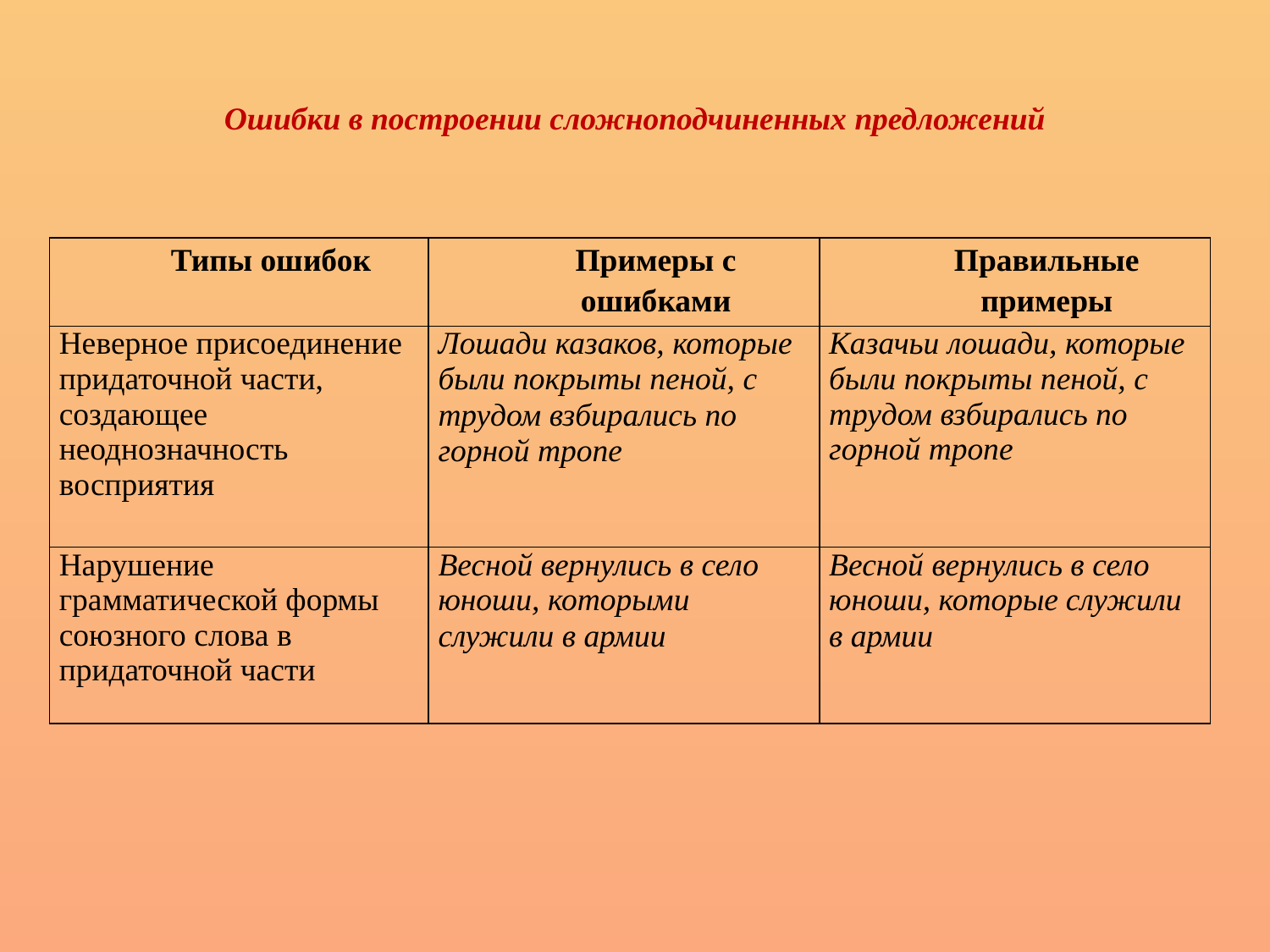

# Ошибки в построении сложноподчиненных предложений
| Типы ошибок | Примеры с ошибками | Правильные примеры |
| --- | --- | --- |
| Неверное присоединение придаточной части, создающее неоднозначность восприятия | Лошади казаков, которые были покрыты пеной, с трудом взбирались по горной тропе | Казачьи лошади, которые были покрыты пеной, с трудом взбирались по горной тропе |
| Нарушение грамматической формы союзного слова в придаточной части | Весной вернулись в село юноши, которыми служили в армии | Весной вернулись в село юноши, которые служили в армии |